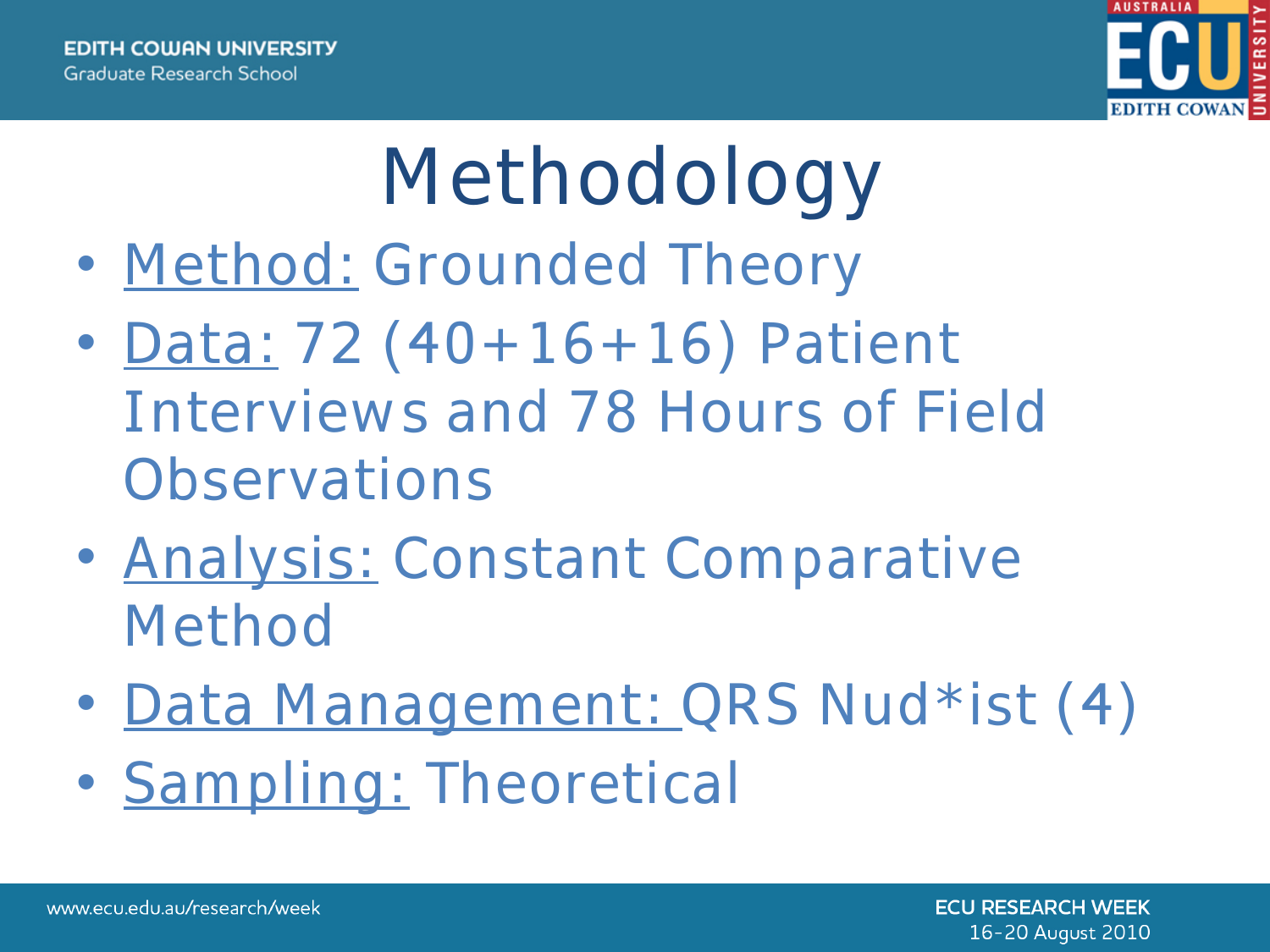

# Methodology
Method: Grounded Theory
Data: 72 (40+16+16) Patient Interviews and 78 Hours of Field Observations
Analysis: Constant Comparative Method
Data Management: QRS Nud*ist (4)
Sampling: Theoretical